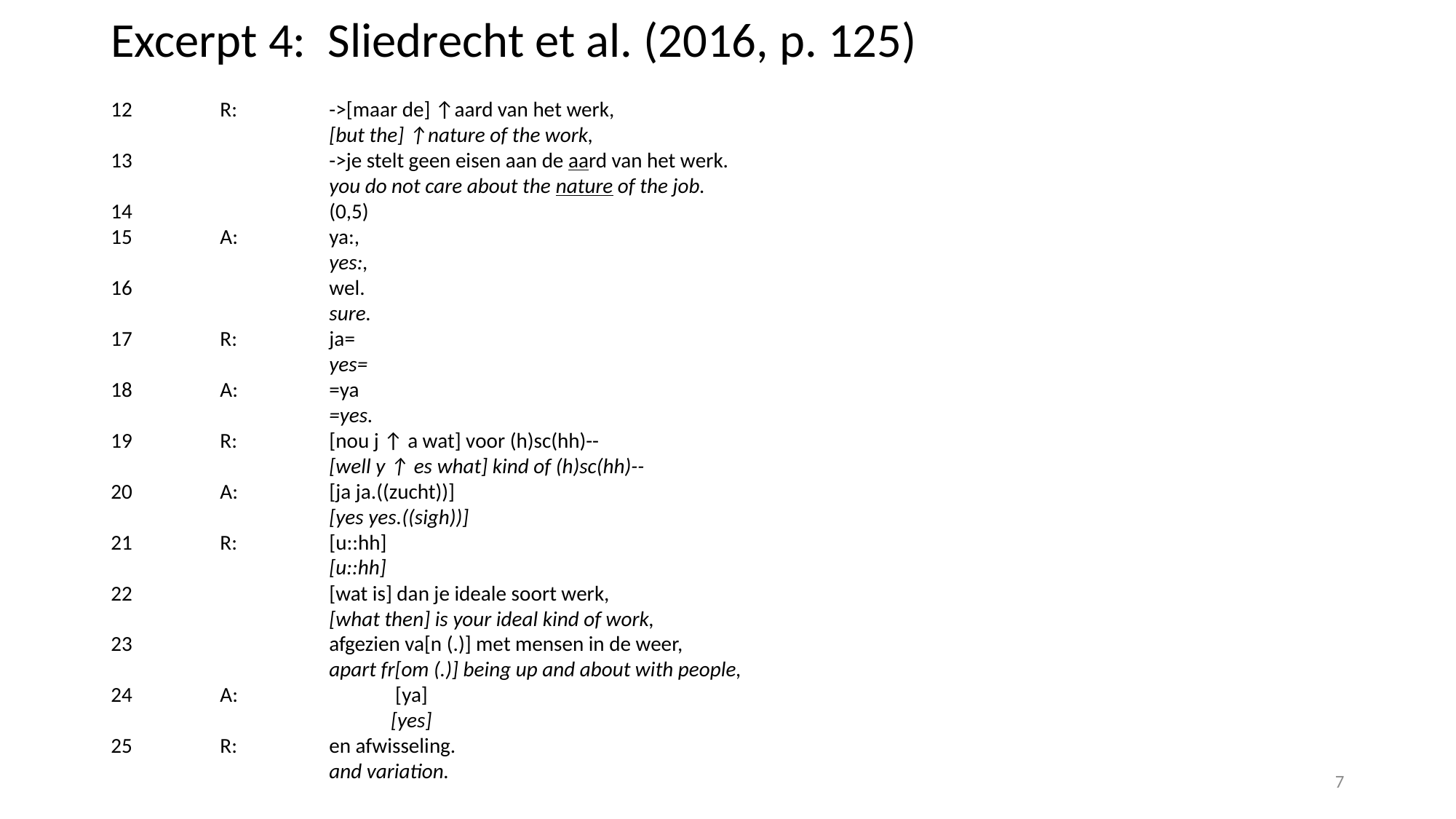

# Excerpt 4:  Sliedrecht et al. (2016, p. 125)
12	R:	->[maar de] ↑aard van het werk,
		[but the] ↑nature of the work,
13		->je stelt geen eisen aan de aard van het werk.
		you do not care about the nature of the job.
14		(0,5)
15	A:	ya:,
		yes:,
16		wel.
		sure.
17	R:	ja=
		yes=
18	A:	=ya
		=yes.
19	R:	[nou j ↑ a wat] voor (h)sc(hh)--
		[well y ↑ es what] kind of (h)sc(hh)--
20	A:	[ja ja.((zucht))]
		[yes yes.((sigh))]
21	R:	[u::hh]
		[u::hh]
22		[wat is] dan je ideale soort werk,
		[what then] is your ideal kind of work,
23		afgezien va[n (.)] met mensen in de weer,
		apart fr[om (.)] being up and about with people,
24	A:	              [ya]
		             [yes]
25	R:	en afwisseling.
		and variation.
7